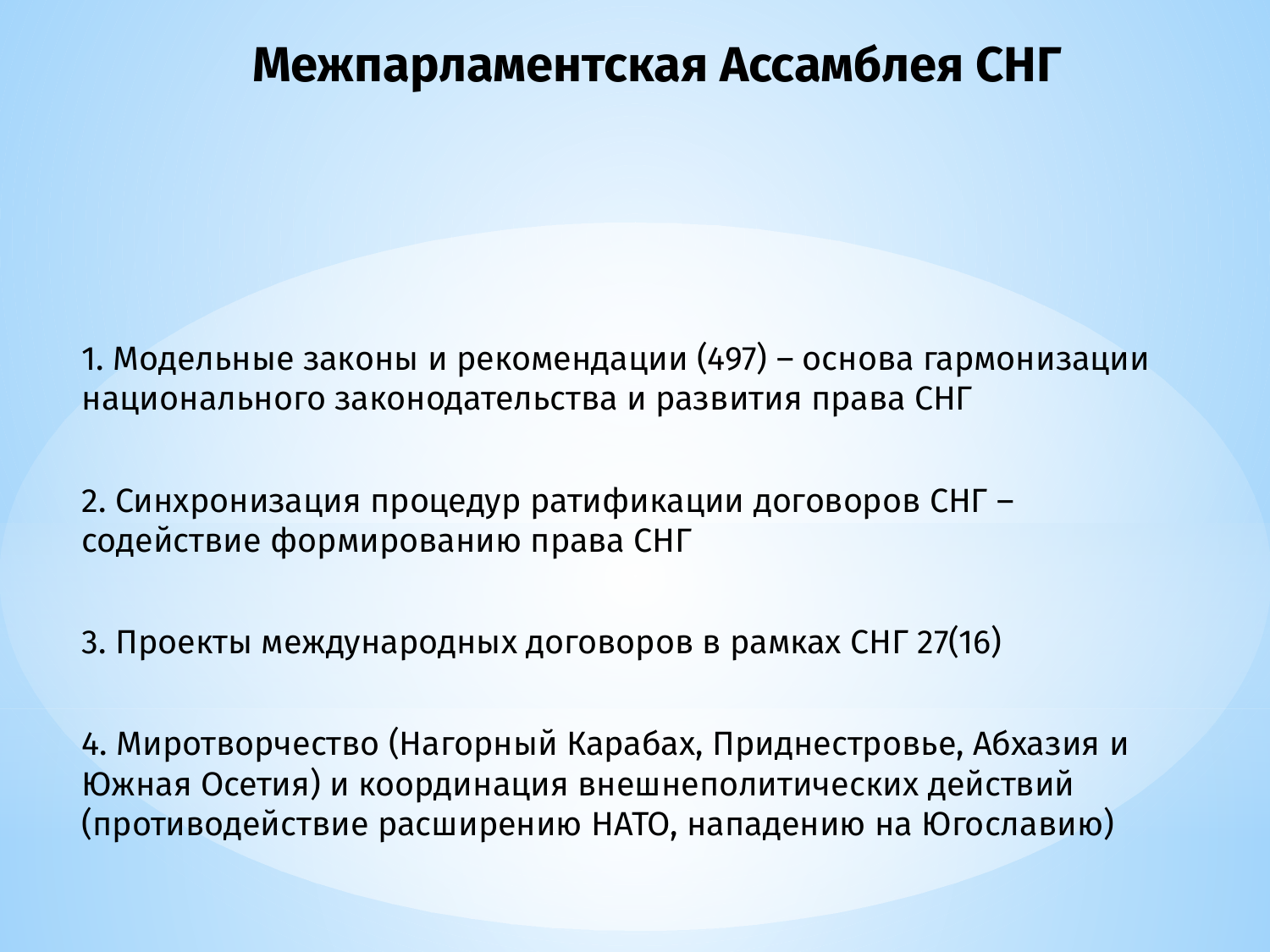

# Межпарламентская Ассамблея СНГ

1. Модельные законы и рекомендации (497) – основа гармонизации национального законодательства и развития права СНГ

2. Синхронизация процедур ратификации договоров СНГ – содействие формированию права СНГ

3. Проекты международных договоров в рамках СНГ 27(16)

4. Миротворчество (Нагорный Карабах, Приднестровье, Абхазия и Южная Осетия) и координация внешнеполитических действий (противодействие расширению НАТО, нападению на Югославию)